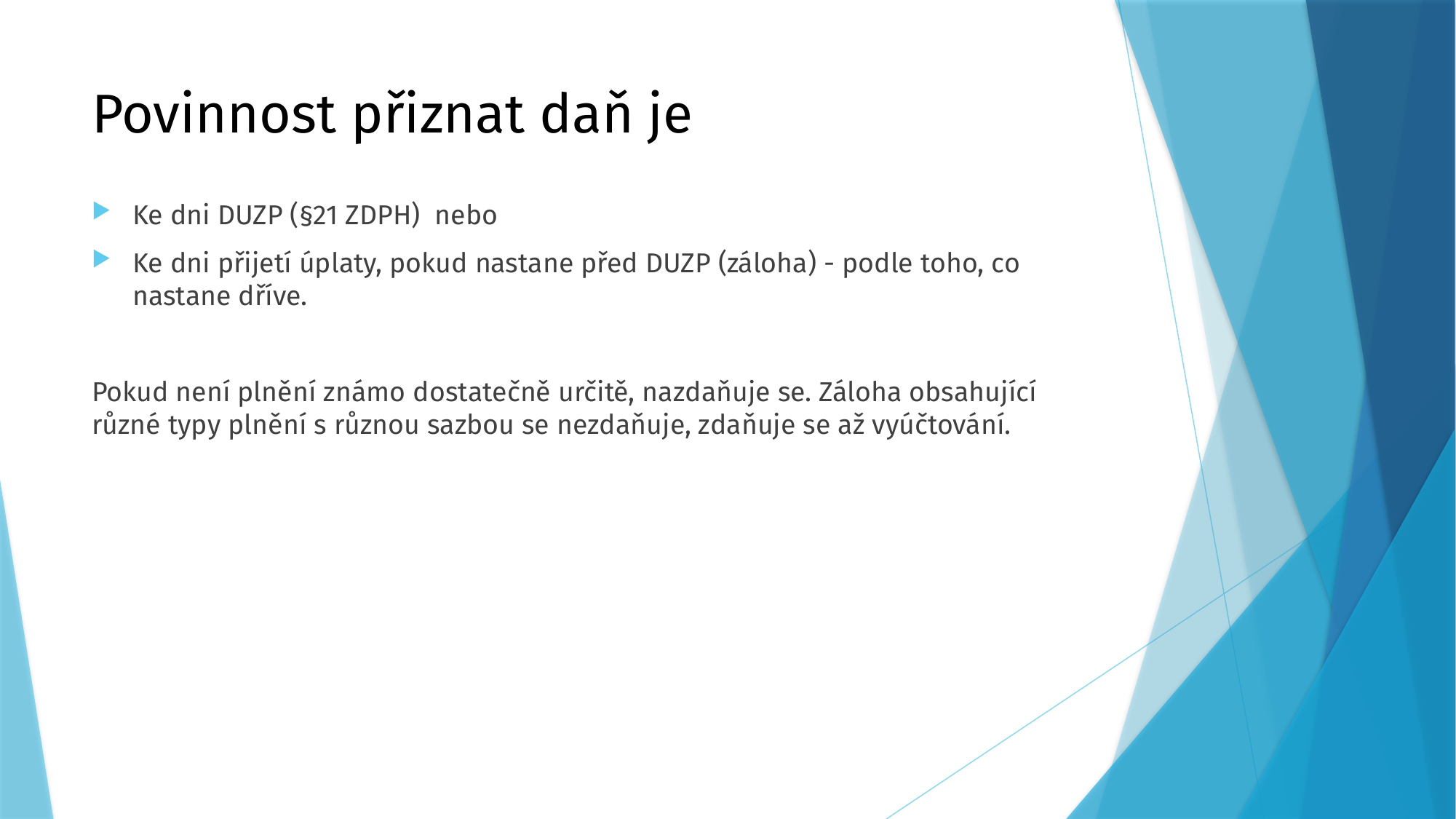

# Povinnost přiznat daň je
Ke dni DUZP (§21 ZDPH)  nebo
Ke dni přijetí úplaty, pokud nastane před DUZP (záloha) - podle toho, co nastane dříve.

Pokud není plnění známo dostatečně určitě, nazdaňuje se. Záloha obsahující různé typy plnění s různou sazbou se nezdaňuje, zdaňuje se až vyúčtování.